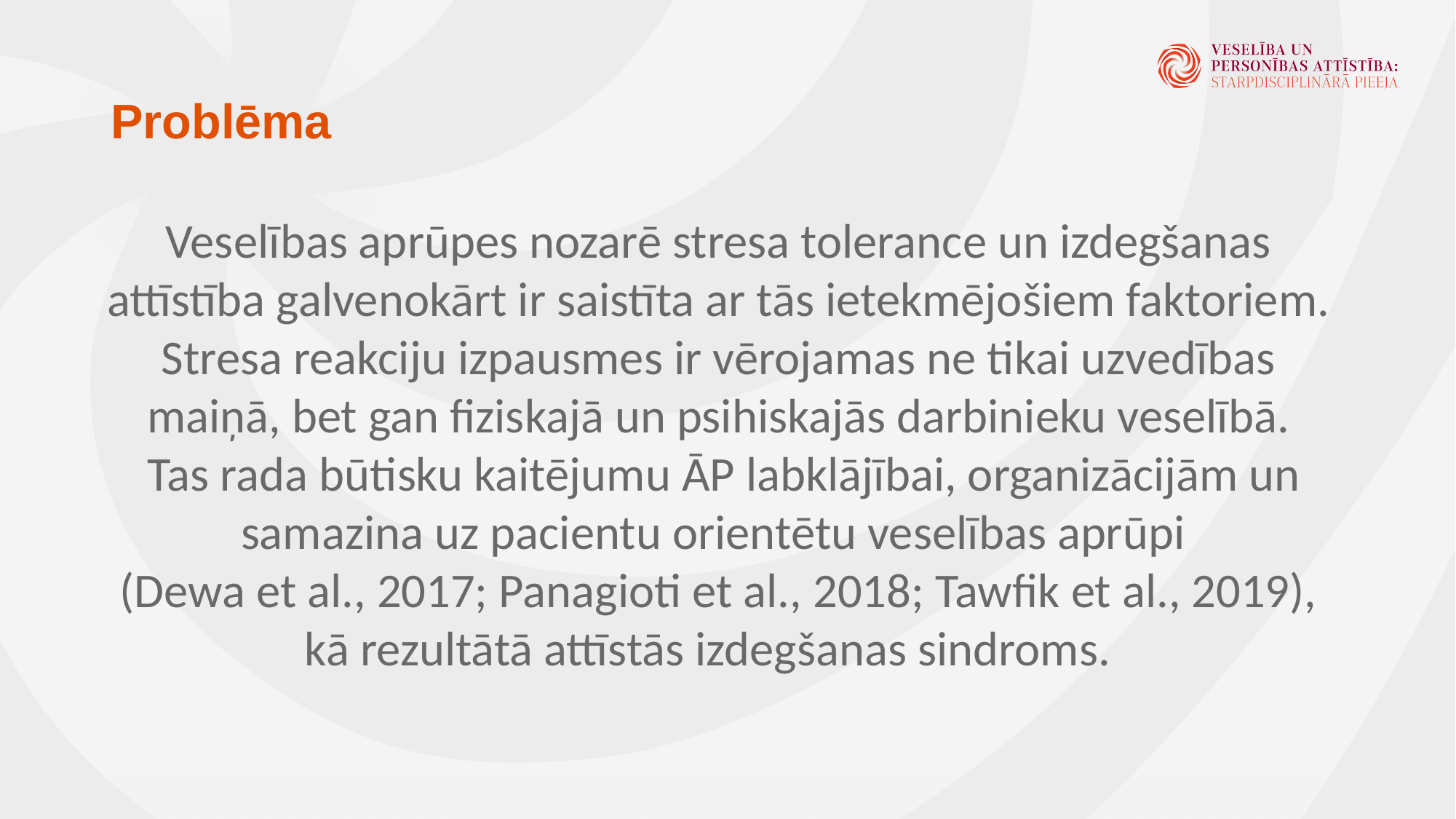

# Problēma
Veselības aprūpes nozarē stresa tolerance un izdegšanas attīstība galvenokārt ir saistīta ar tās ietekmējošiem faktoriem.
Stresa reakciju izpausmes ir vērojamas ne tikai uzvedības maiņā, bet gan fiziskajā un psihiskajās darbinieku veselībā.
 Tas rada būtisku kaitējumu ĀP labklājībai, organizācijām un samazina uz pacientu orientētu veselības aprūpi
(Dewa et al., 2017; Panagioti et al., 2018; Tawfik et al., 2019), kā rezultātā attīstās izdegšanas sindroms.